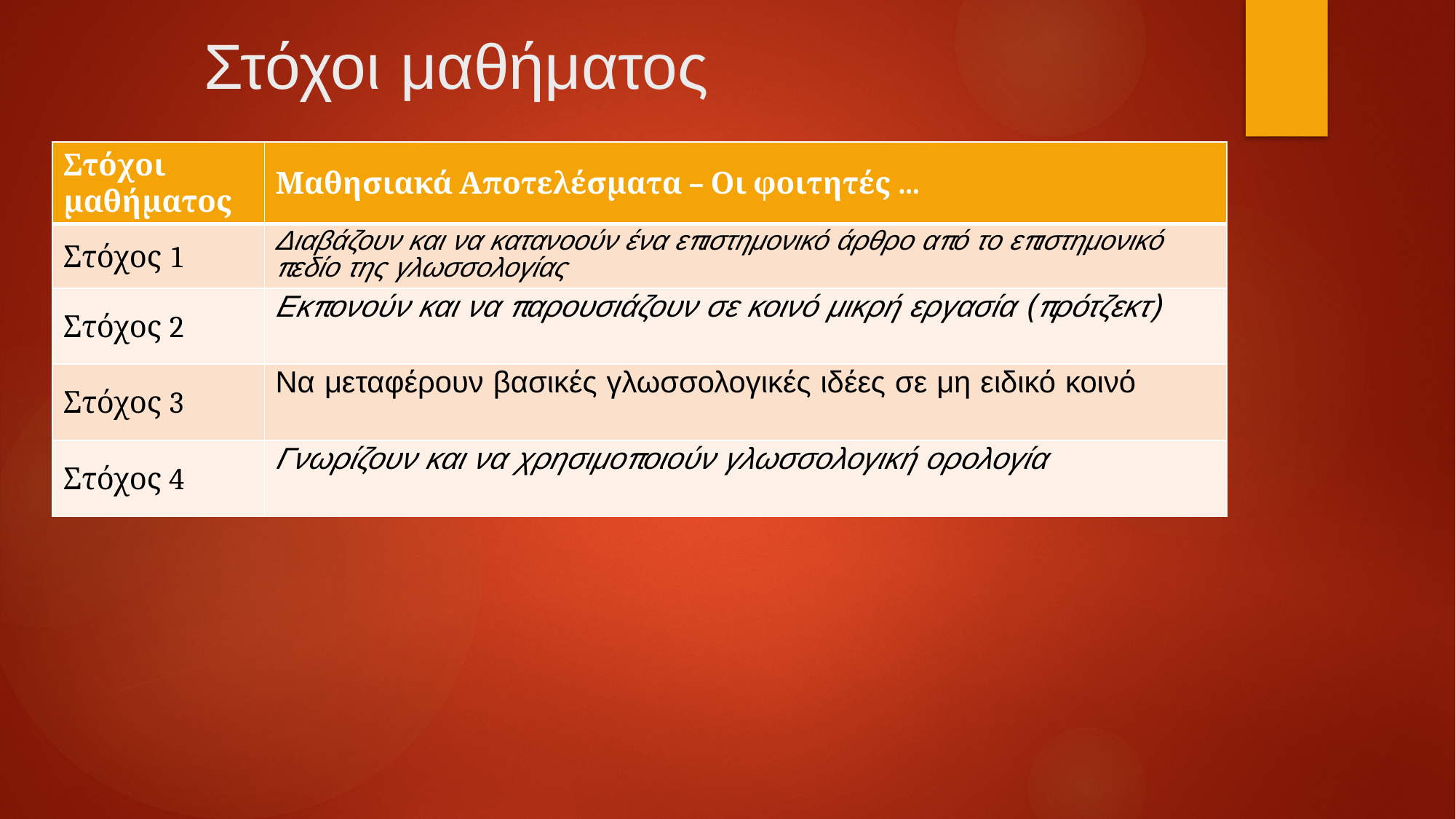

# Στόχοι μαθήματος
| Στόχοι μαθήματος | Μαθησιακά Αποτελέσματα – Οι φοιτητές … |
| --- | --- |
| Στόχος 1 | Διαβάζουν και να κατανοούν ένα επιστημονικό άρθρο από το επιστημονικό πεδίο της γλωσσολογίας |
| Στόχος 2 | Εκπονούν και να παρουσιάζουν σε κοινό μικρή εργασία (πρότζεκτ) |
| Στόχος 3 | Να μεταφέρουν βασικές γλωσσολογικές ιδέες σε μη ειδικό κοινό |
| Στόχος 4 | Γνωρίζουν και να χρησιμοποιούν γλωσσολογική ορολογία |